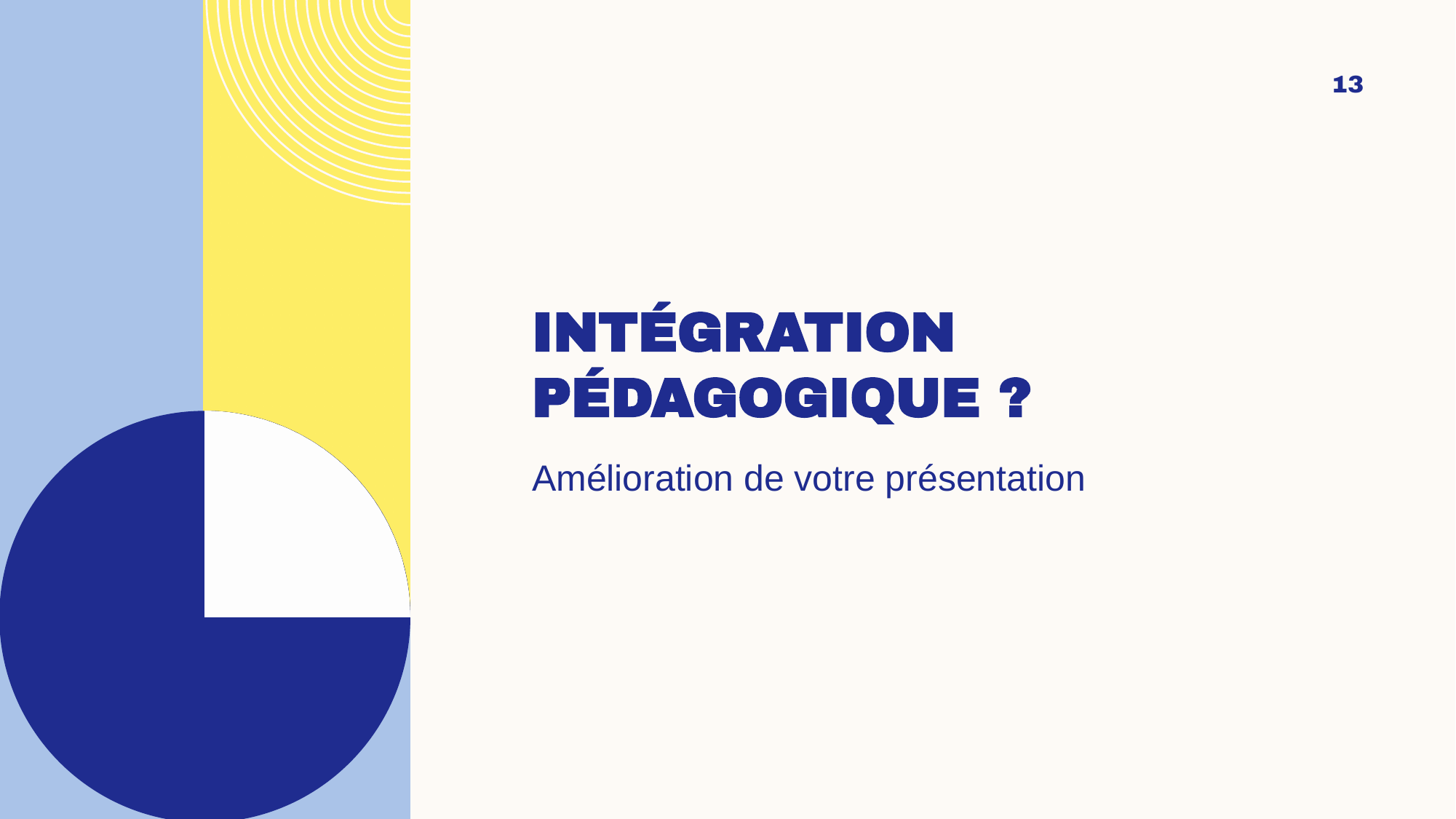

13
# Intégration pédagogique ?
Amélioration de votre présentation